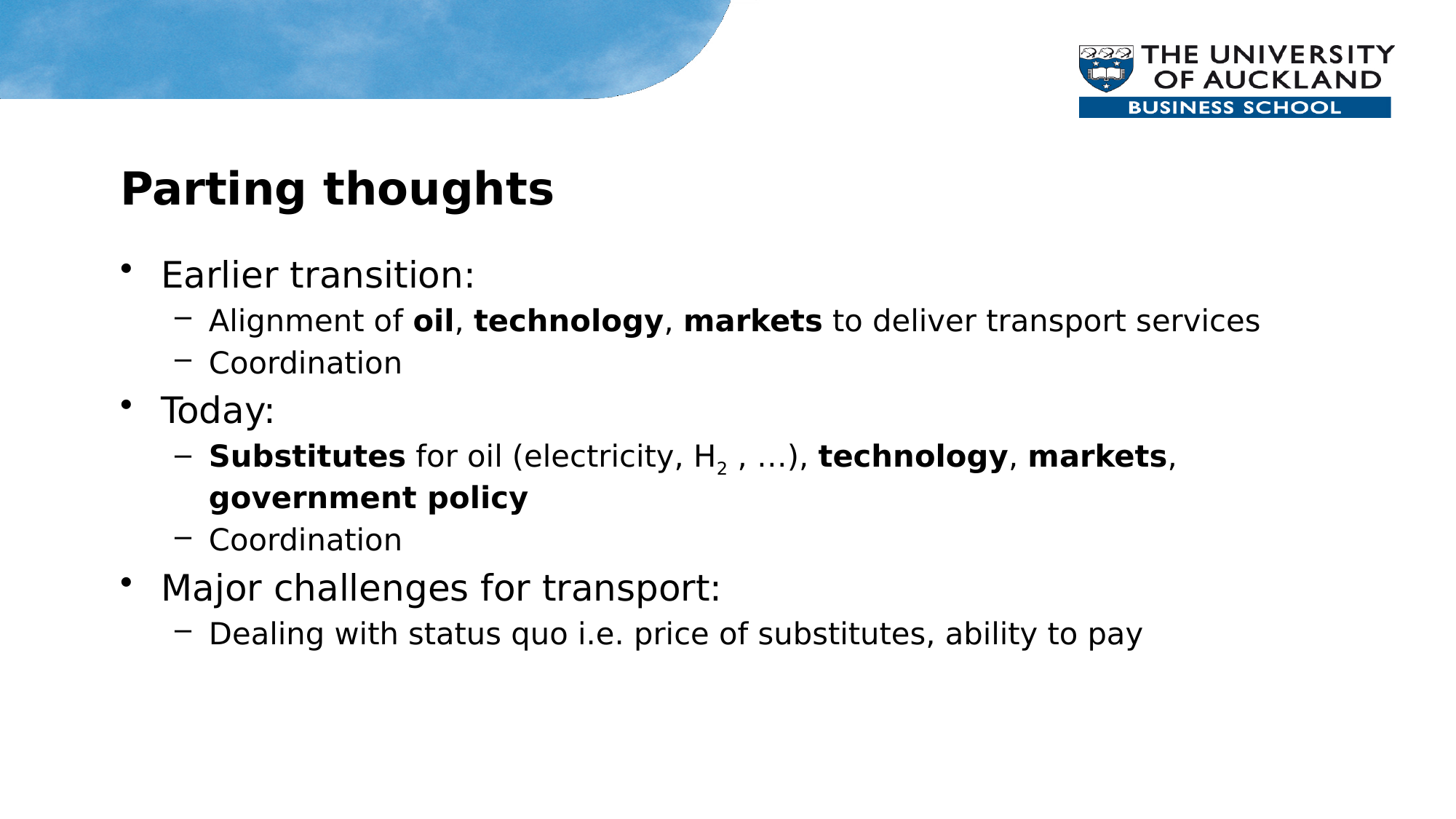

# Parting thoughts
Earlier transition:
Alignment of oil, technology, markets to deliver transport services
Coordination
Today:
Substitutes for oil (electricity, H2 , …), technology, markets, government policy
Coordination
Major challenges for transport:
Dealing with status quo i.e. price of substitutes, ability to pay